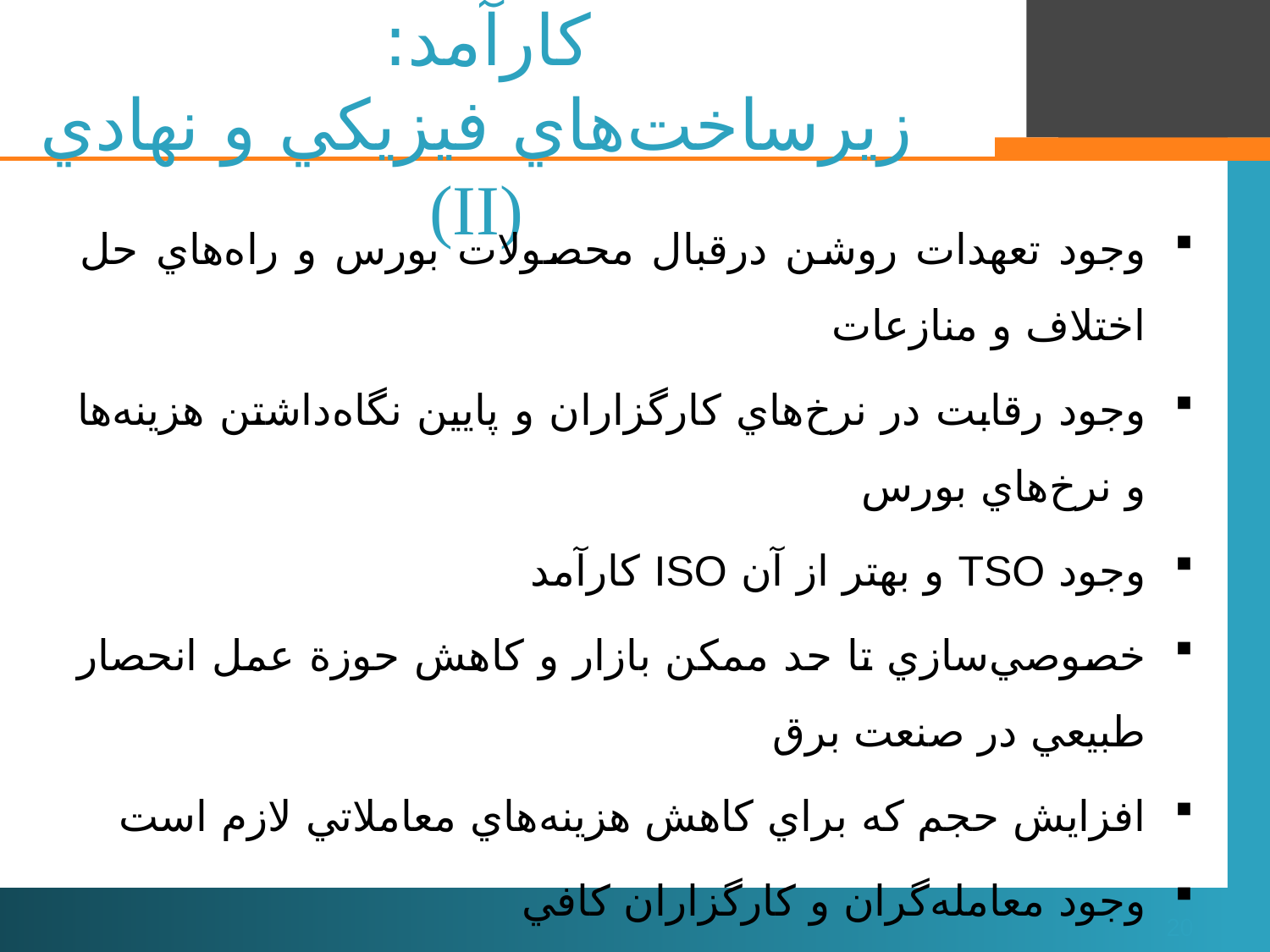

# شرايط مورد نياز براي فعاليت كارآمد: زيرساخت‌هاي فيزيكي و نهادي (II)
وجود تعهدات روشن درقبال محصولات بورس و راه‌هاي حل اختلاف و منازعات
وجود رقابت در نرخ‌هاي كارگزاران و پايين نگاه‌داشتن هزينه‌ها و نرخ‌هاي بورس
وجود TSO و بهتر از آن ISO كارآمد
خصوصي‌سازي تا حد ممكن بازار و كاهش حوزة عمل انحصار طبيعي در صنعت برق
افزايش حجم كه براي كاهش هزينه‌هاي معاملاتي لازم است
وجود معامله‌گران و كارگزاران كافي
حفظ كيفيت ارائة برق
20